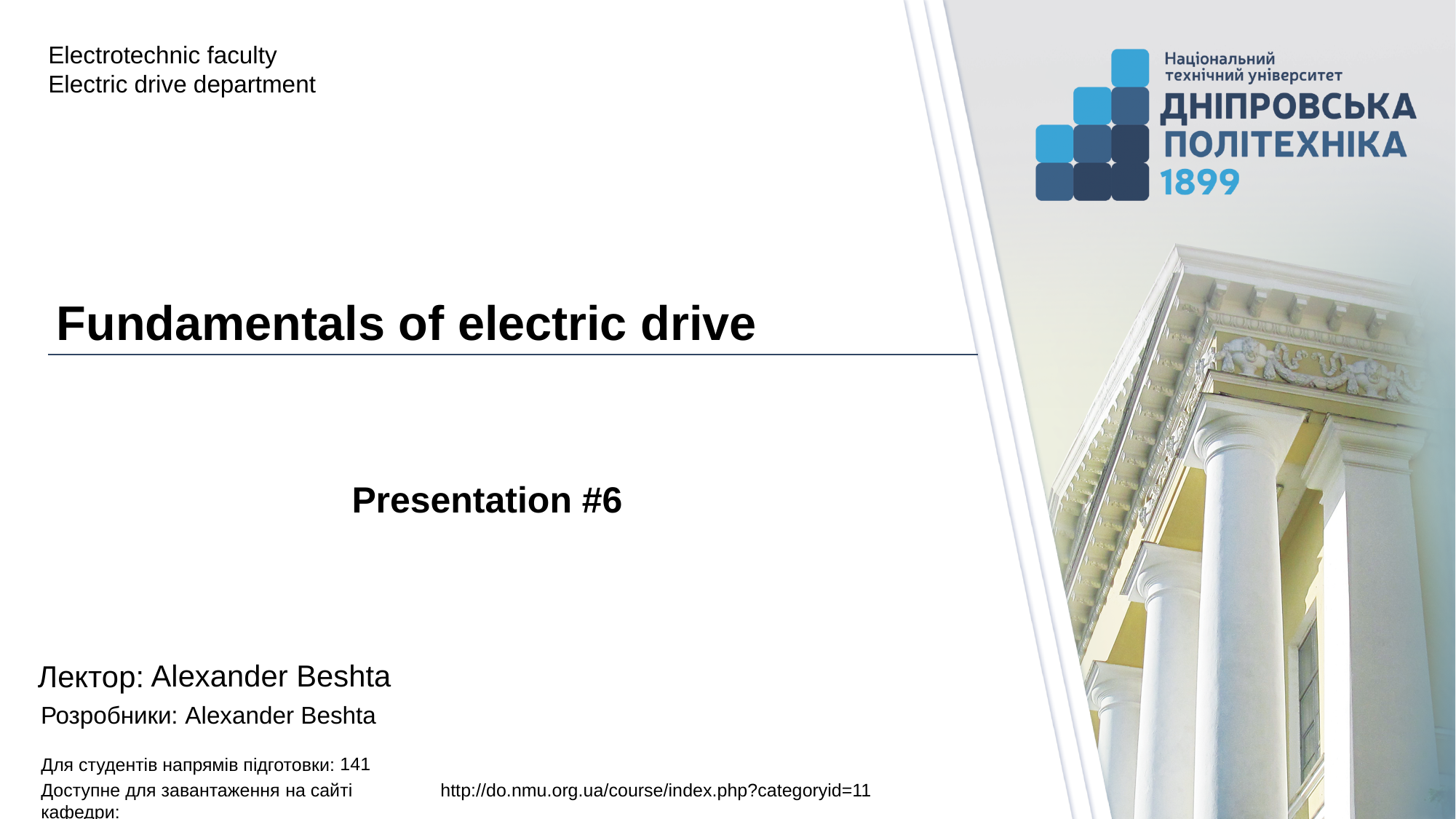

Electrotechnic faculty
Electric drive department
# Fundamentals of electric drive
Presentation #6
Alexander Beshta
Alexander Beshta

141
http://do.nmu.org.ua/course/index.php?categoryid=11